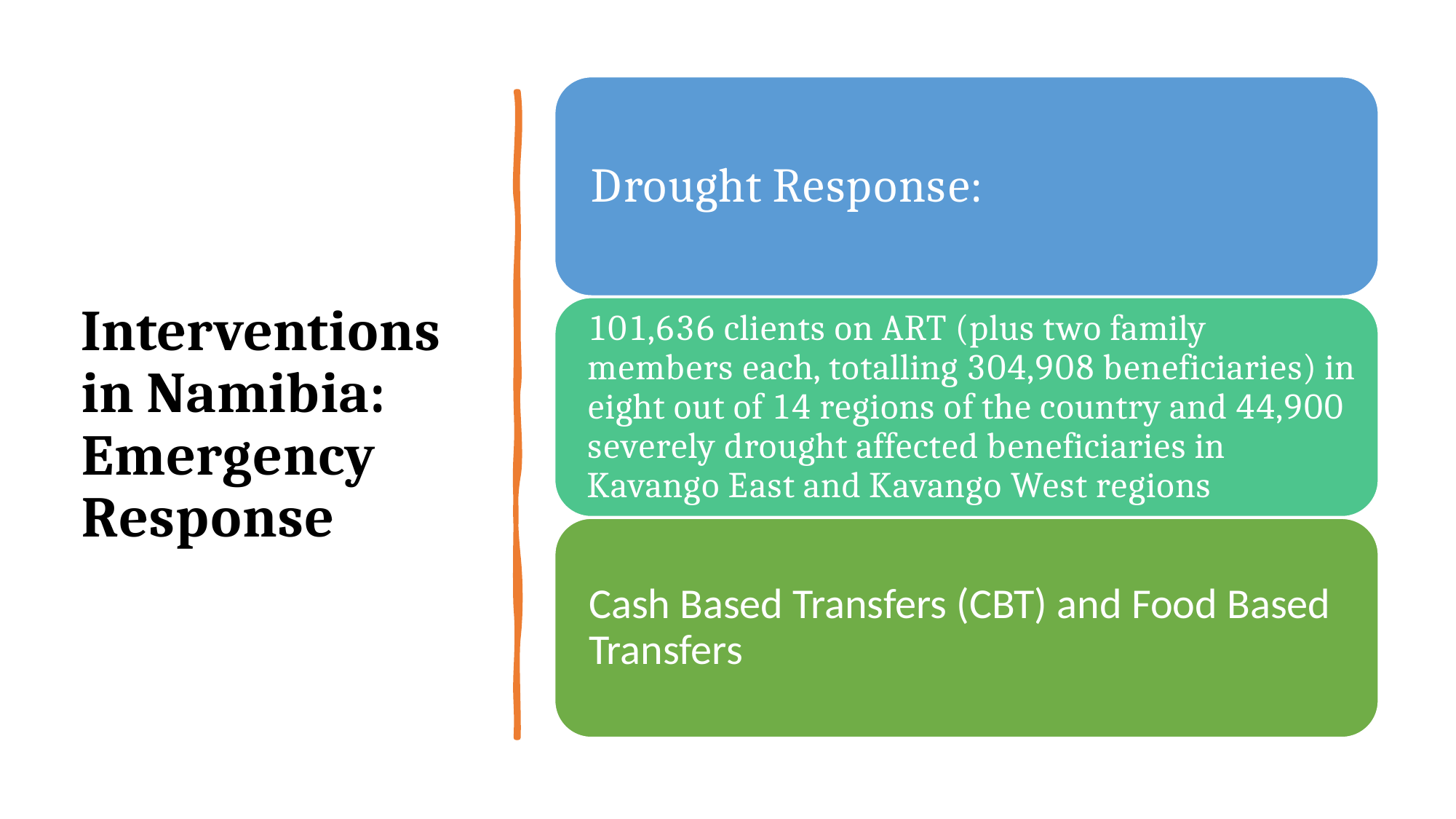

Drought Response:
101,636 clients on ART (plus two family members each, totalling 304,908 beneficiaries) in eight out of 14 regions of the country and 44,900 severely drought affected beneficiaries in Kavango East and Kavango West regions
Cash Based Transfers (CBT) and Food Based Transfers
# Interventions in Namibia: Emergency Response